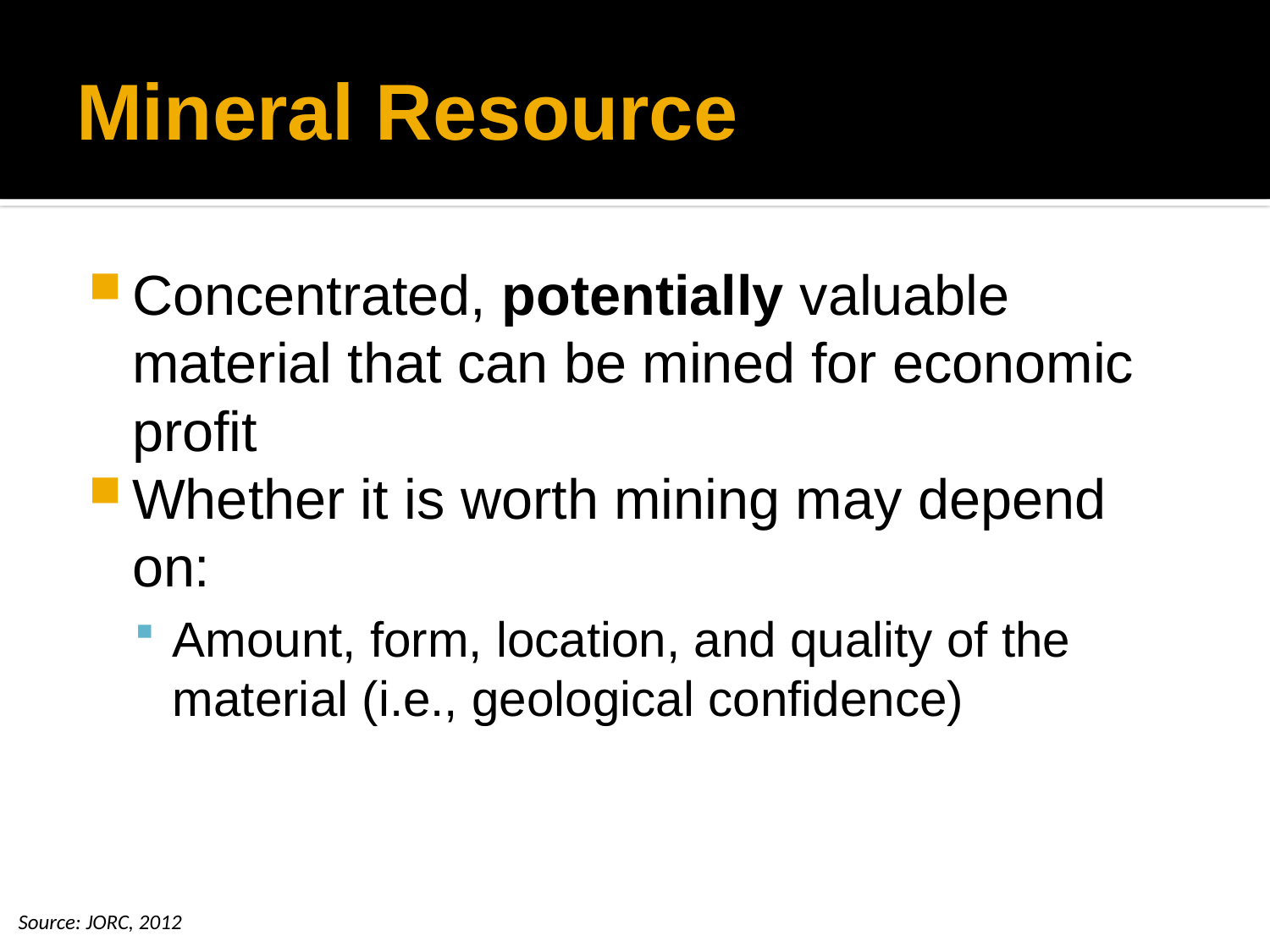

# Mineral Resource
Concentrated, potentially valuable material that can be mined for economic profit
Whether it is worth mining may depend on:
Amount, form, location, and quality of the material (i.e., geological confidence)
Source: JORC, 2012